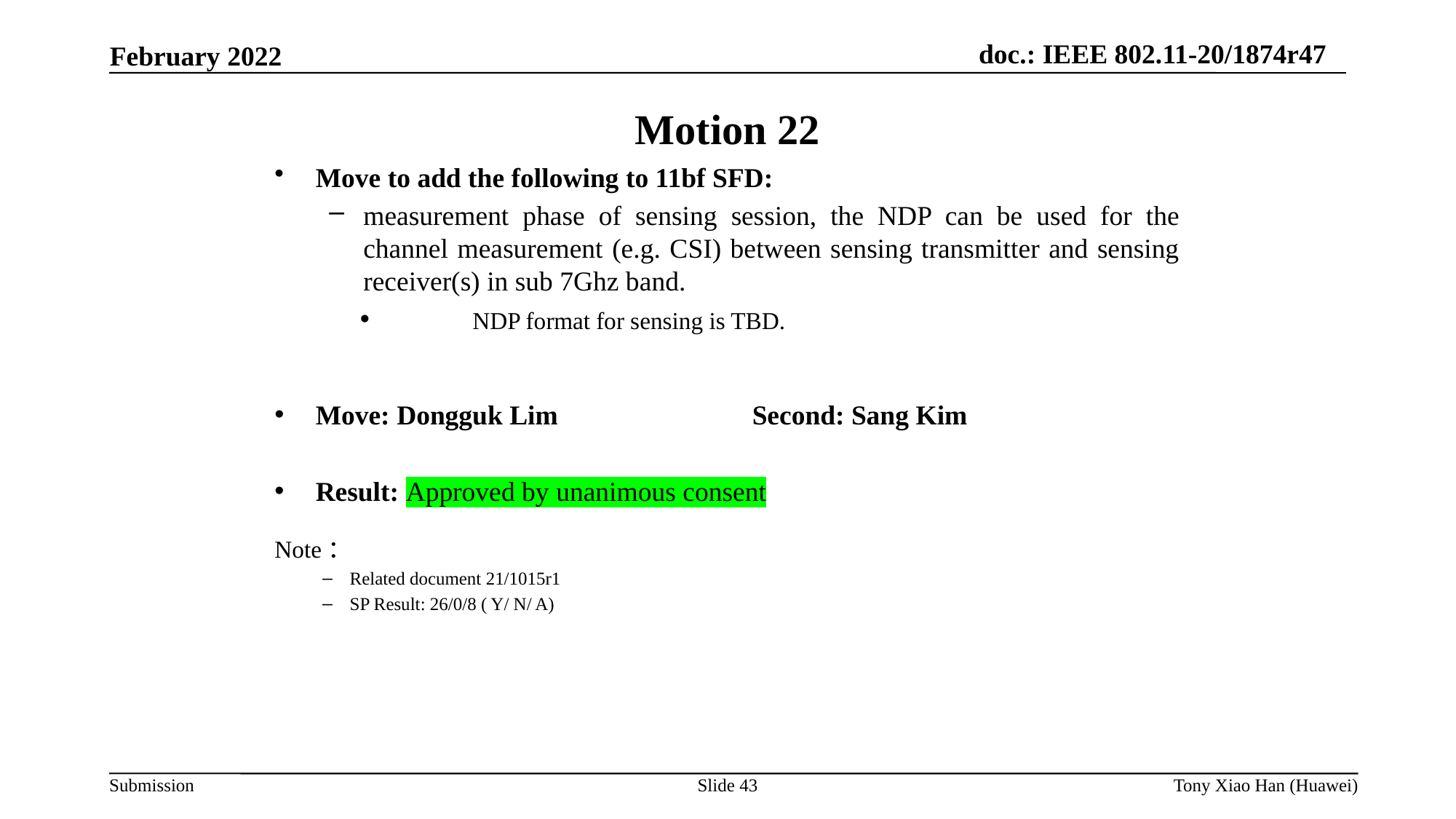

Motion 22
Move to add the following to 11bf SFD:
measurement phase of sensing session, the NDP can be used for the channel measurement (e.g. CSI) between sensing transmitter and sensing receiver(s) in sub 7Ghz band.
	NDP format for sensing is TBD.

Move: Dongguk Lim		Second: Sang Kim

Result: Approved by unanimous consent

Note：
Related document 21/1015r1
SP Result: 26/0/8 ( Y/ N/ A)